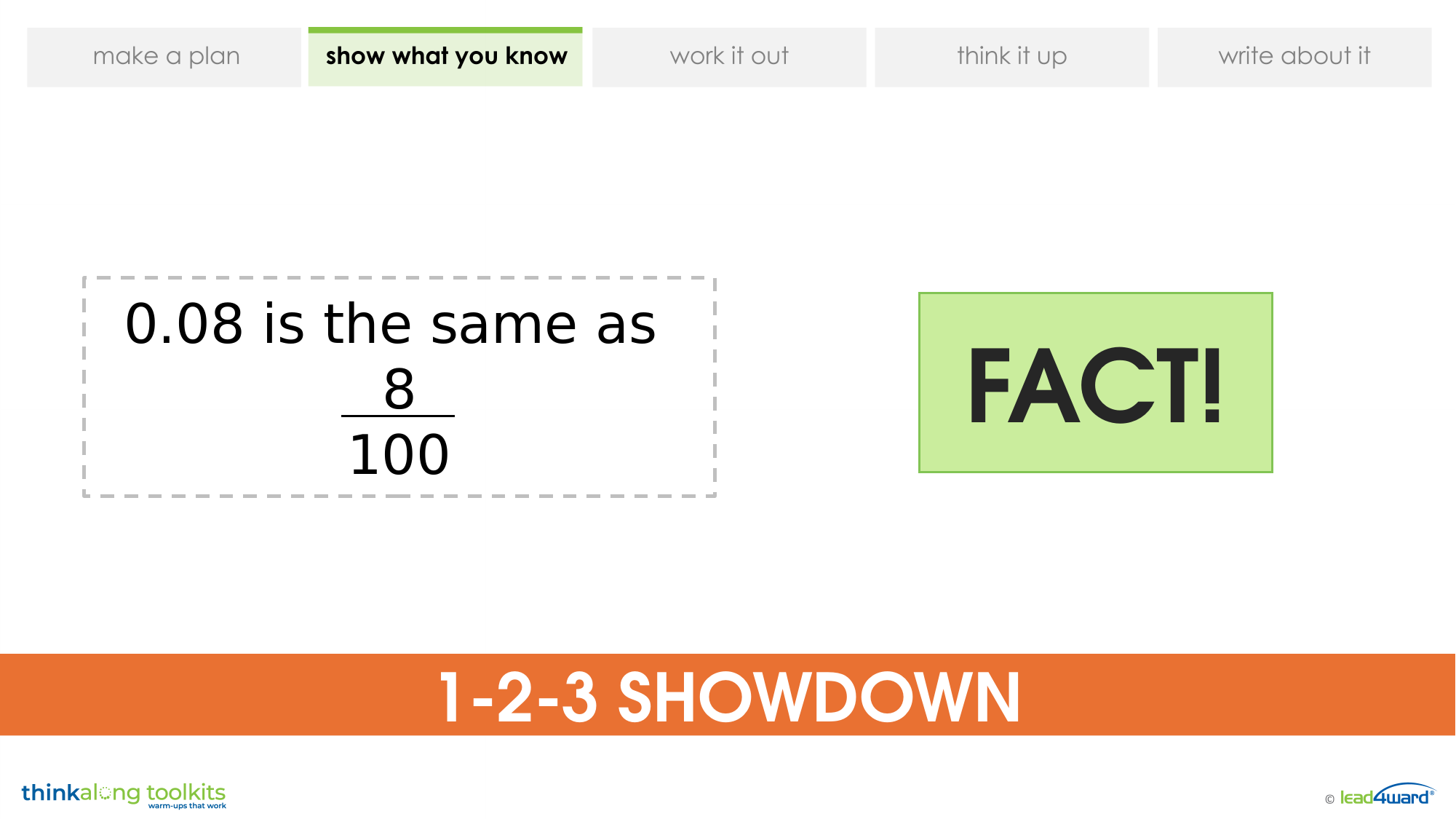

0.08 is the same as
8
100
FACT!
1-2-3 SHOWDOWN